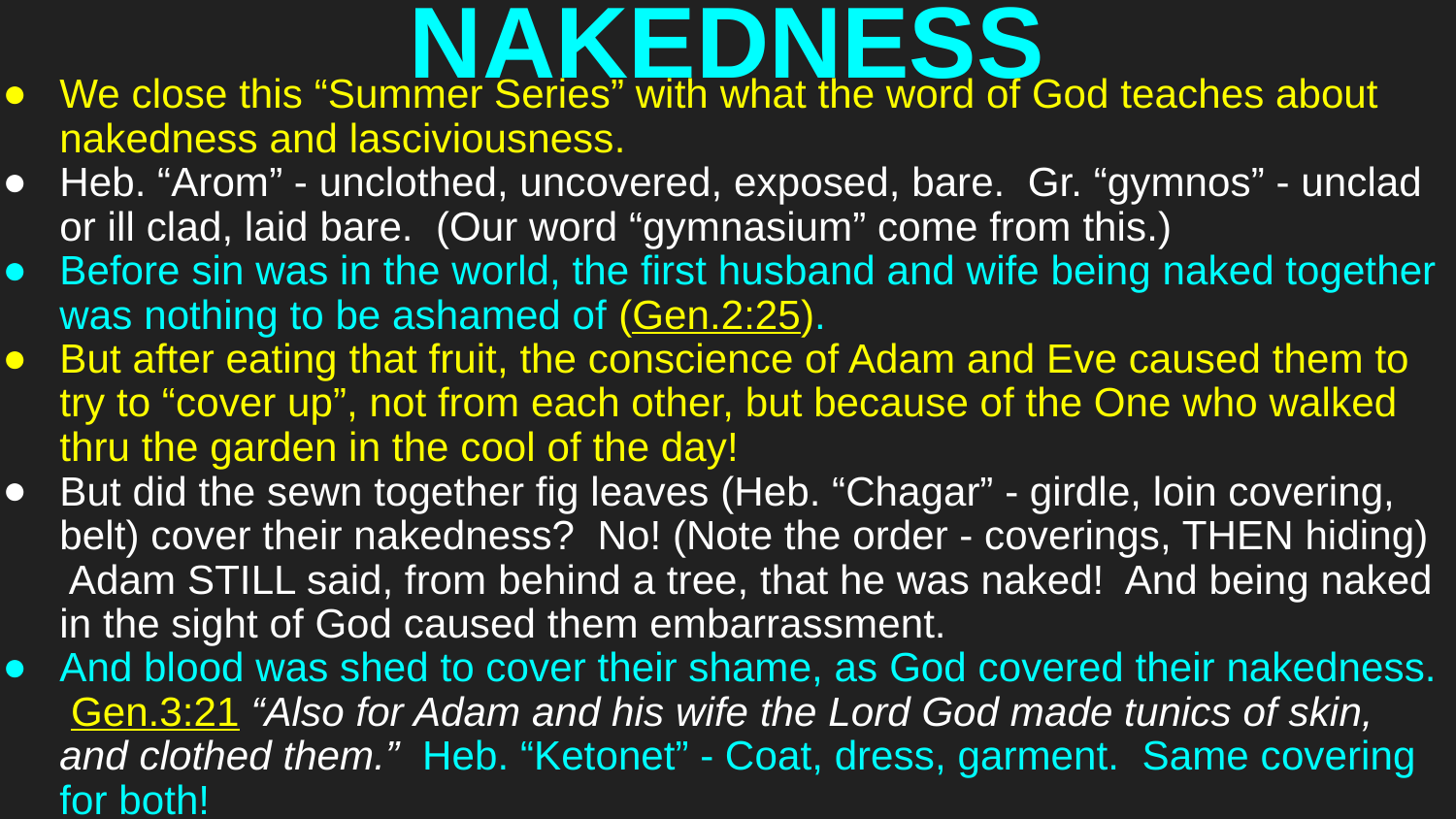

# NAKEDNESS
We close this “Summer Series” with what the word of God teaches about nakedness and lasciviousness.
Heb. “Arom” - unclothed, uncovered, exposed, bare.  Gr. “gymnos” - unclad or ill clad, laid bare.  (Our word “gymnasium” come from this.)
Before sin was in the world, the first husband and wife being naked together was nothing to be ashamed of (Gen.2:25).
But after eating that fruit, the conscience of Adam and Eve caused them to try to “cover up”, not from each other, but because of the One who walked thru the garden in the cool of the day!
But did the sewn together fig leaves (Heb. “Chagar” - girdle, loin covering, belt) cover their nakedness?  No! (Note the order - coverings, THEN hiding)   Adam STILL said, from behind a tree, that he was naked!  And being naked in the sight of God caused them embarrassment.
And blood was shed to cover their shame, as God covered their nakedness.  Gen.3:21 “Also for Adam and his wife the Lord God made tunics of skin, and clothed them.”  Heb. “Ketonet” - Coat, dress, garment.  Same covering for both!